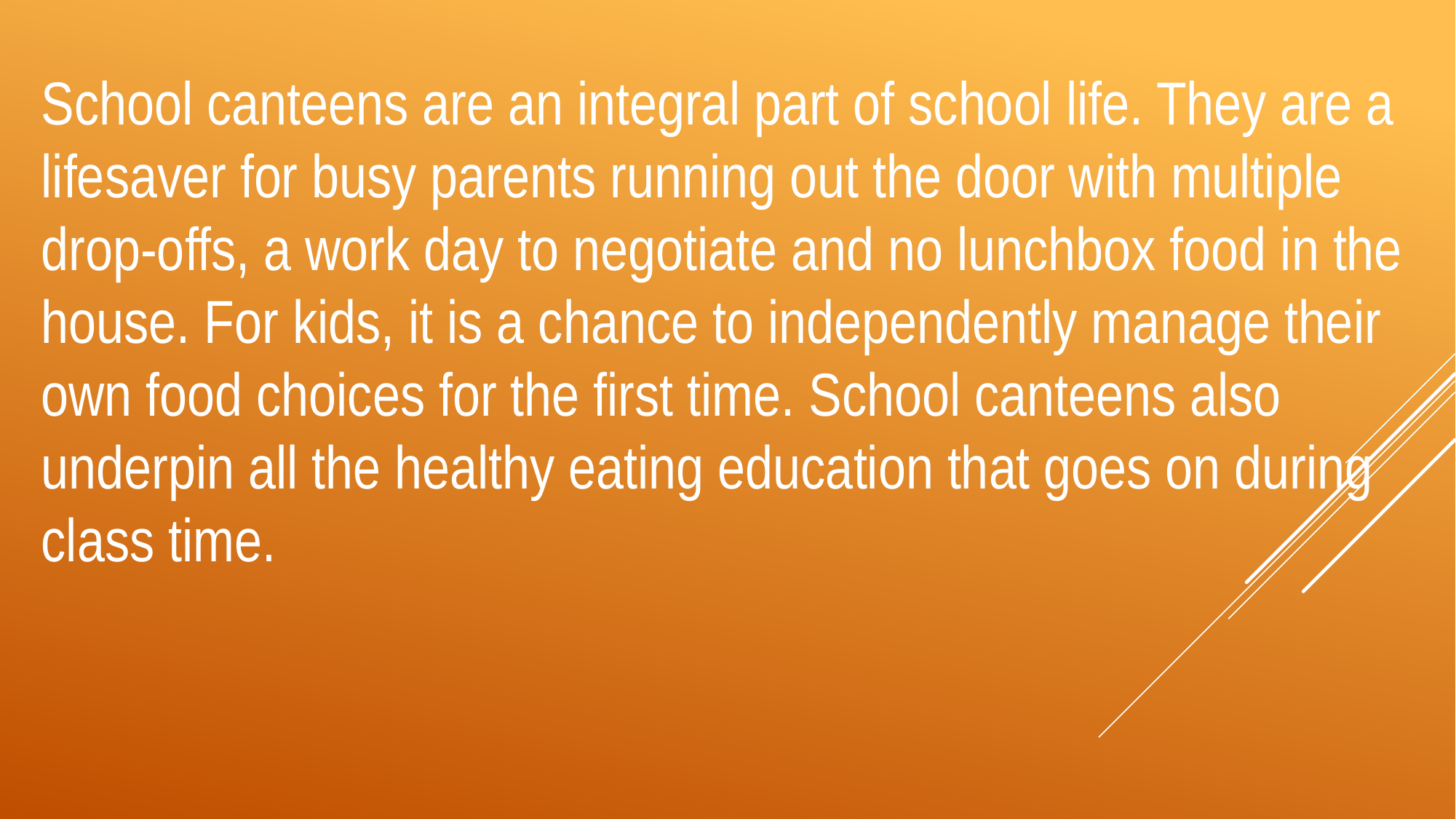

School canteens are an integral part of school life. They are a lifesaver for busy parents running out the door with multiple drop-offs, a work day to negotiate and no lunchbox food in the house. For kids, it is a chance to independently manage their own food choices for the first time. School canteens also underpin all the healthy eating education that goes on during class time.